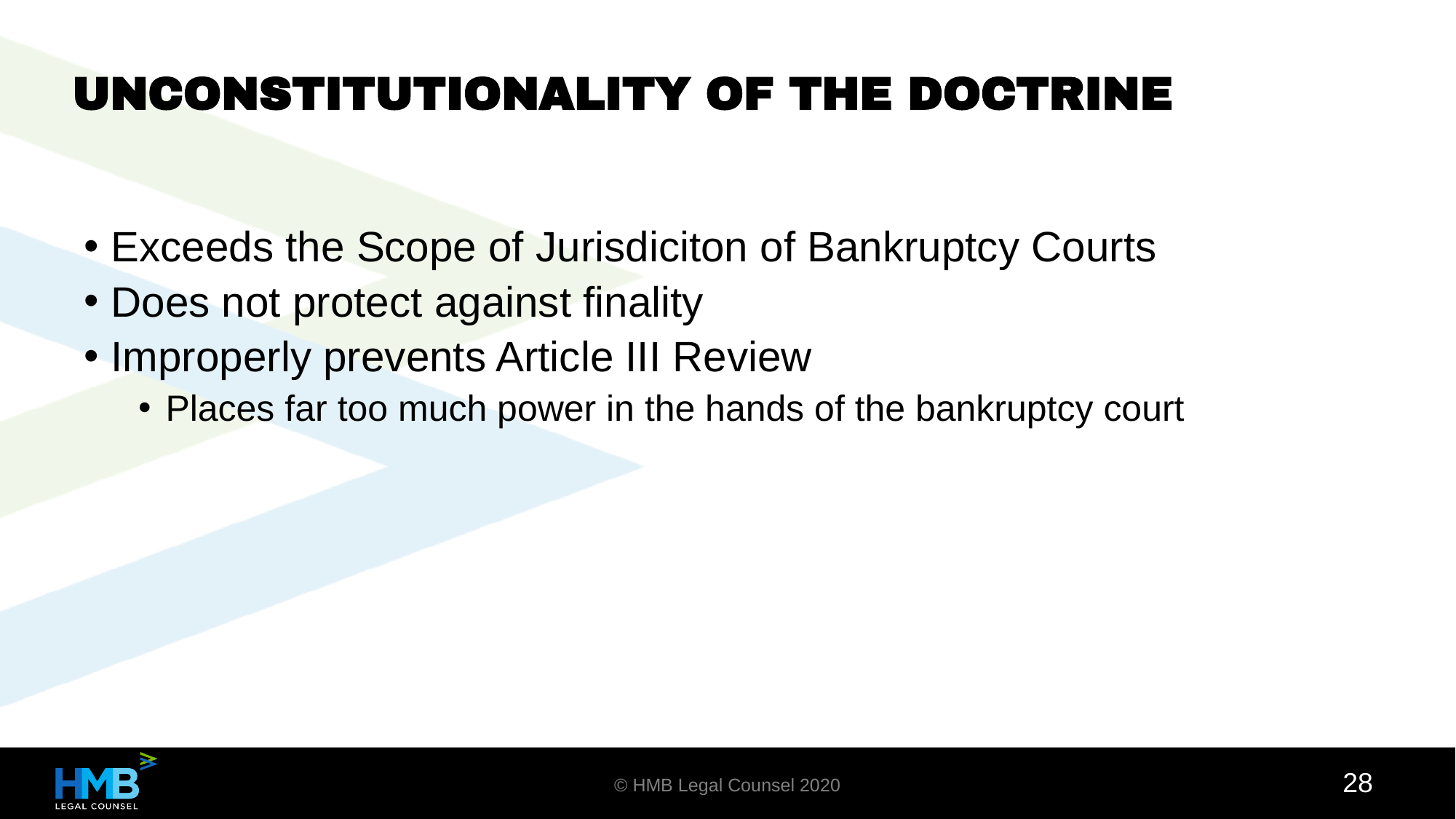

UNCONSTITUTIONALITY OF THE DOCTRINE

Exceeds the Scope of Jurisdiciton of Bankruptcy Courts
Does not protect against finality
Improperly prevents Article III Review
Places far too much power in the hands of the bankruptcy court